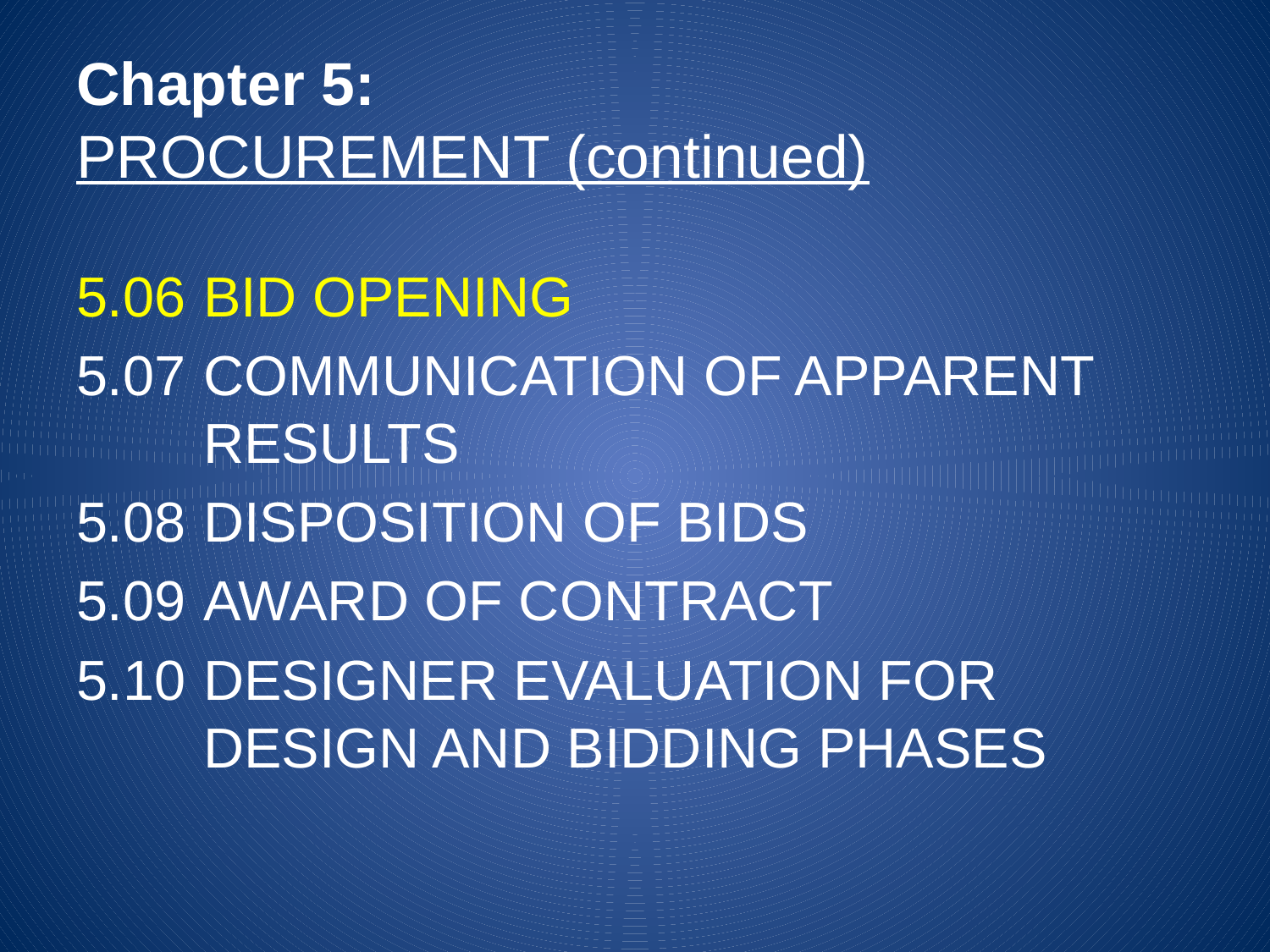

# Chapter 5: PROCUREMENT (continued)
5.06	BID OPENING
5.07	COMMUNICATION OF APPARENT
	RESULTS
5.08	DISPOSITION OF BIDS
5.09	AWARD OF CONTRACT
5.10	DESIGNER EVALUATION FOR
	DESIGN AND BIDDING PHASES